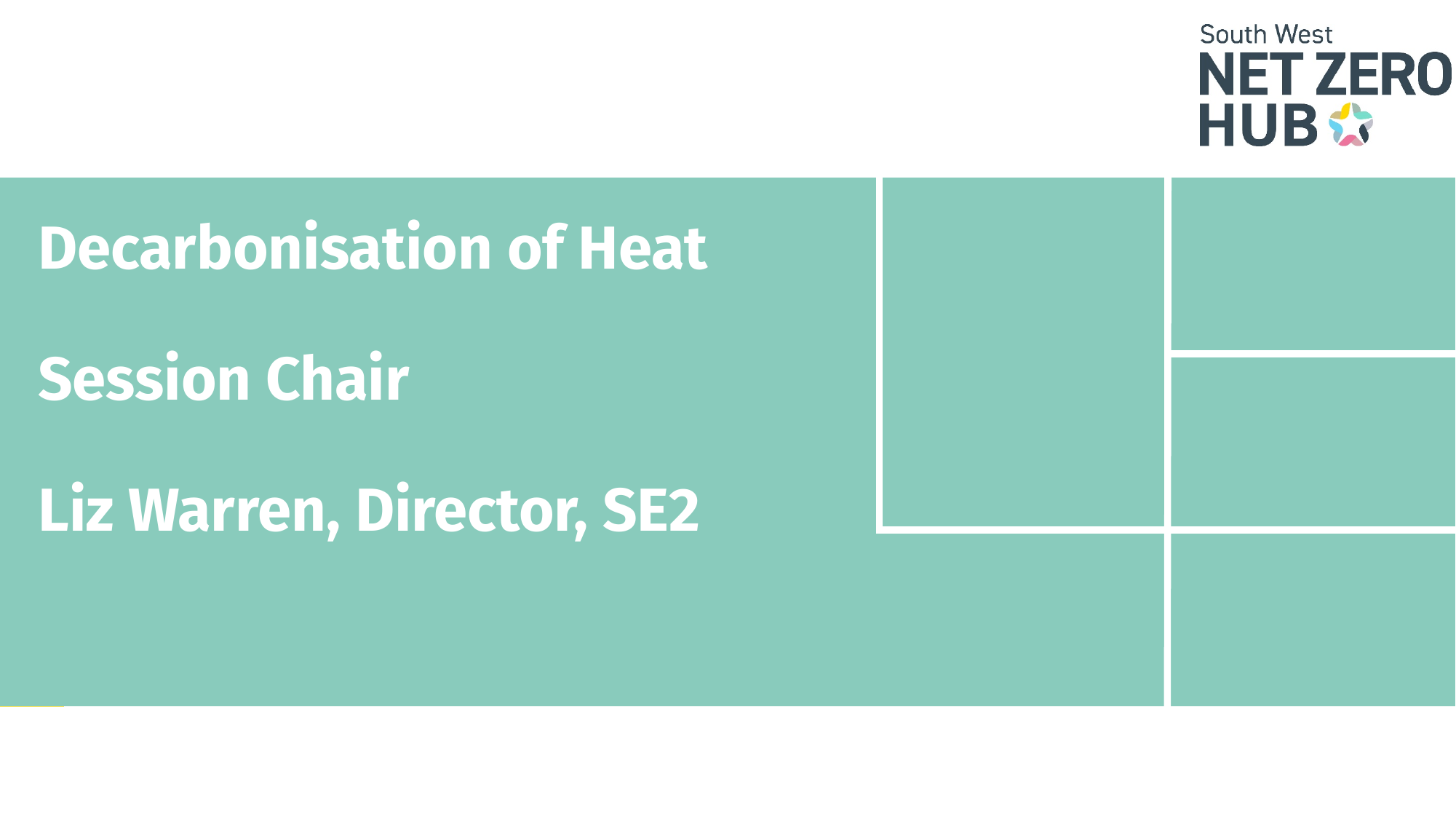

# Decarbonisation of Heat Session Chair Liz Warren, Director, SE2